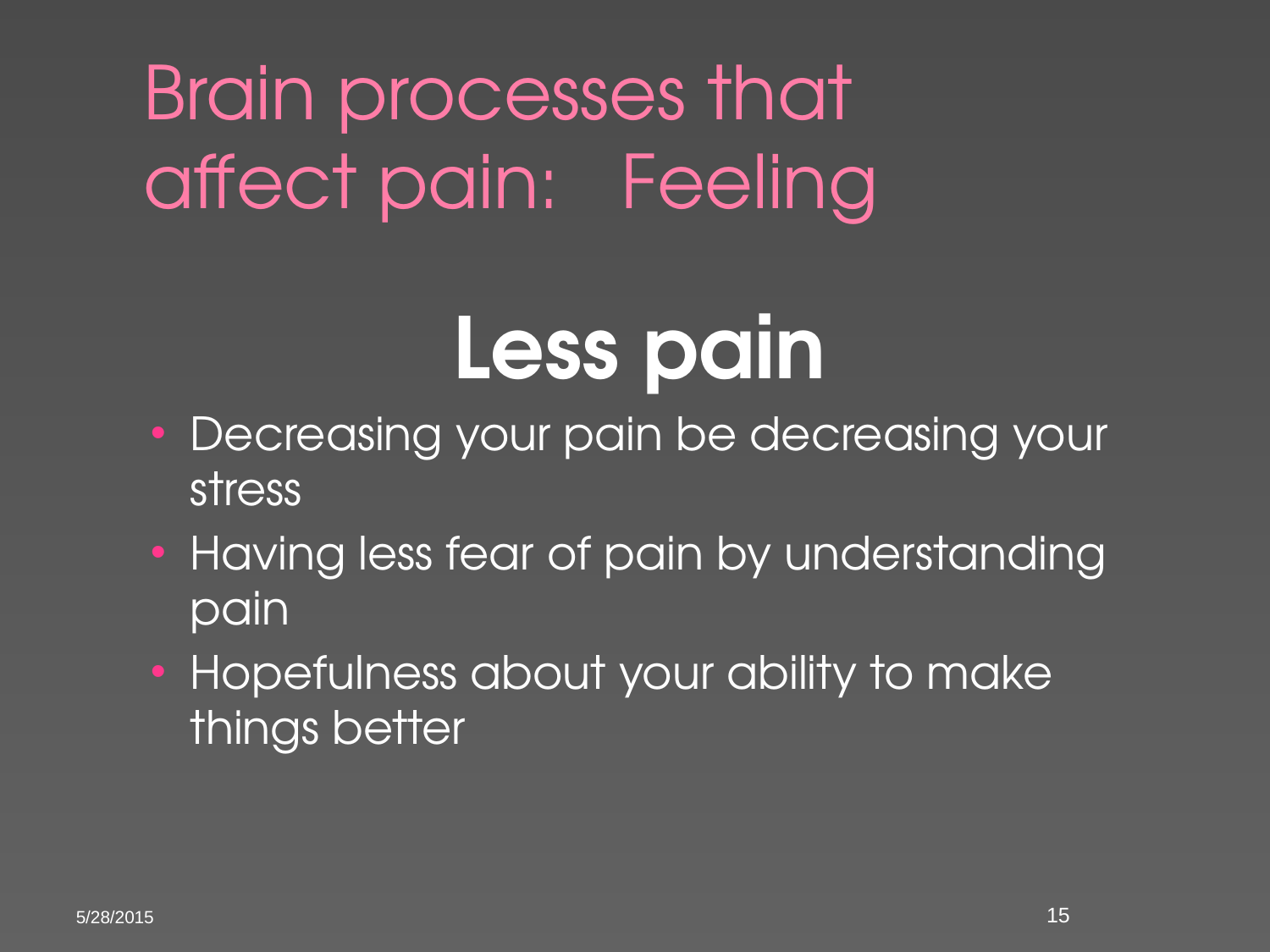

# Brain processes that affect pain:   Feeling

Less pain
Decreasing your pain be decreasing your  stress
Having less fear of pain by understanding pain
Hopefulness about your ability to make things better

5/28/2015

15